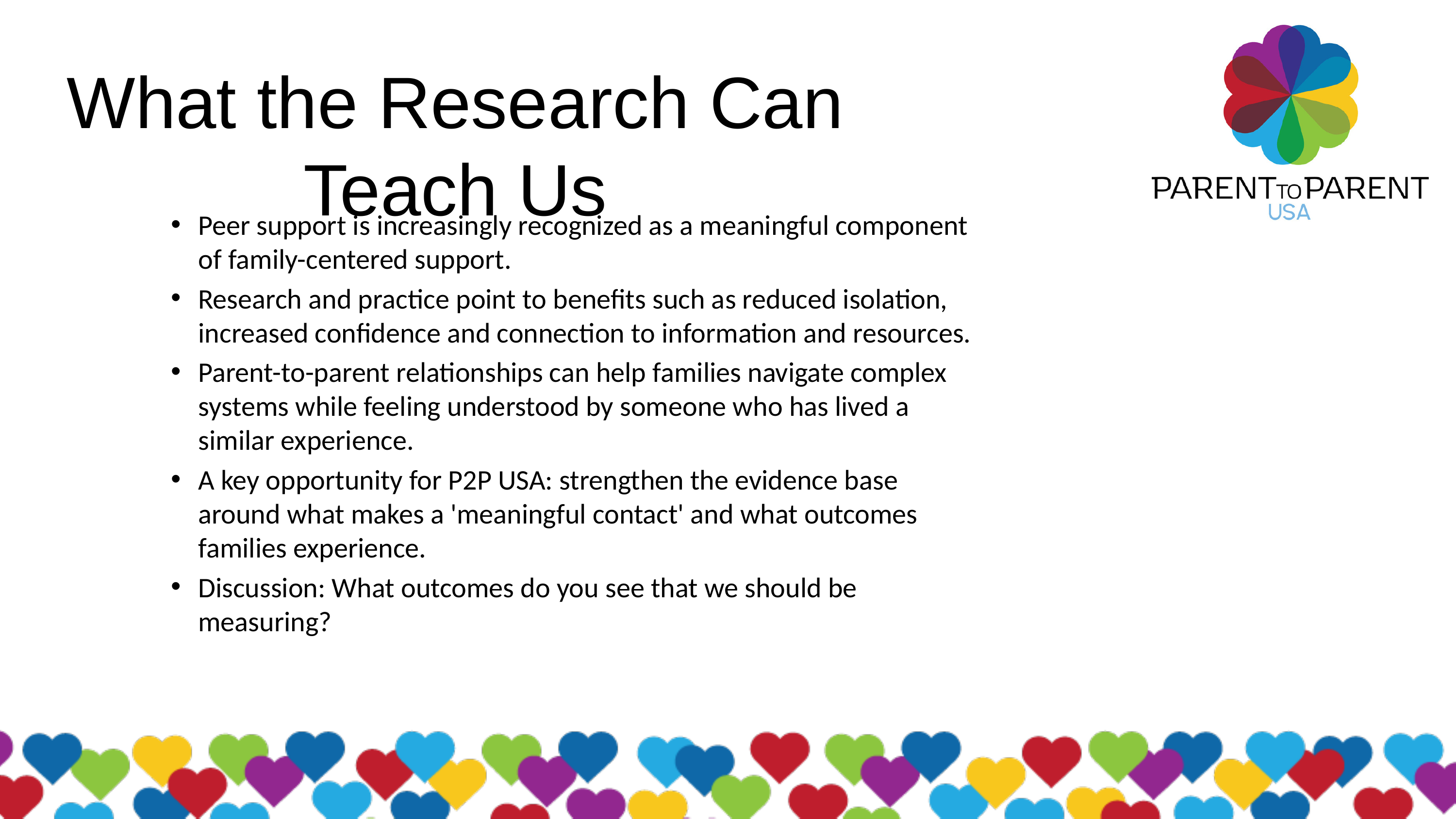

What the Research Can Teach Us
Peer support is increasingly recognized as a meaningful component of family-centered support.
Research and practice point to benefits such as reduced isolation, increased confidence and connection to information and resources.
Parent-to-parent relationships can help families navigate complex systems while feeling understood by someone who has lived a similar experience.
A key opportunity for P2P USA: strengthen the evidence base around what makes a 'meaningful contact' and what outcomes families experience.
Discussion: What outcomes do you see that we should be measuring?